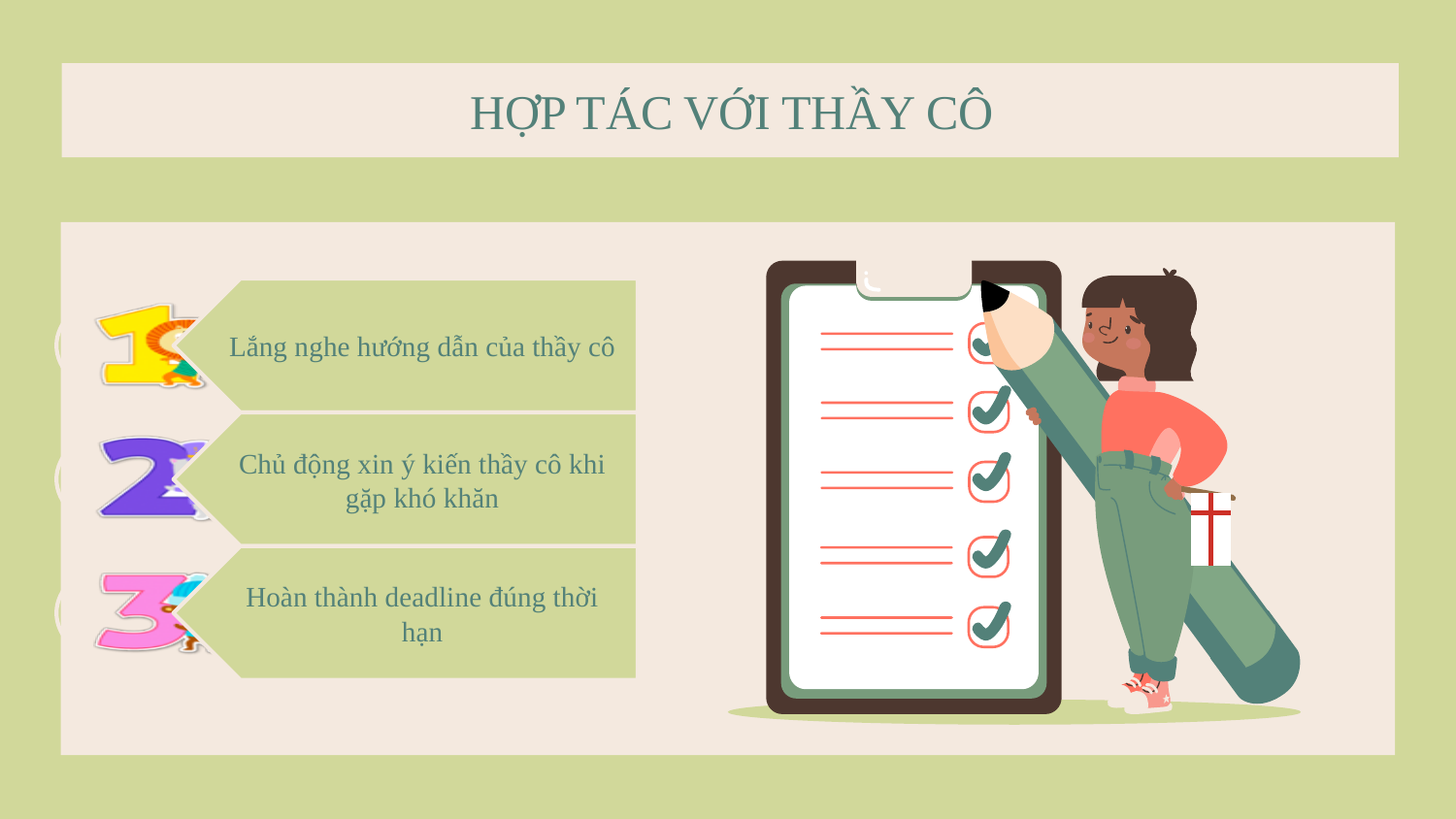

# HỢP TÁC VỚI THẦY CÔ

Lắng nghe hướng dẫn của thầy cô
Chủ động xin ý kiến thầy cô khi gặp khó khăn
Hoàn thành deadline đúng thời hạn